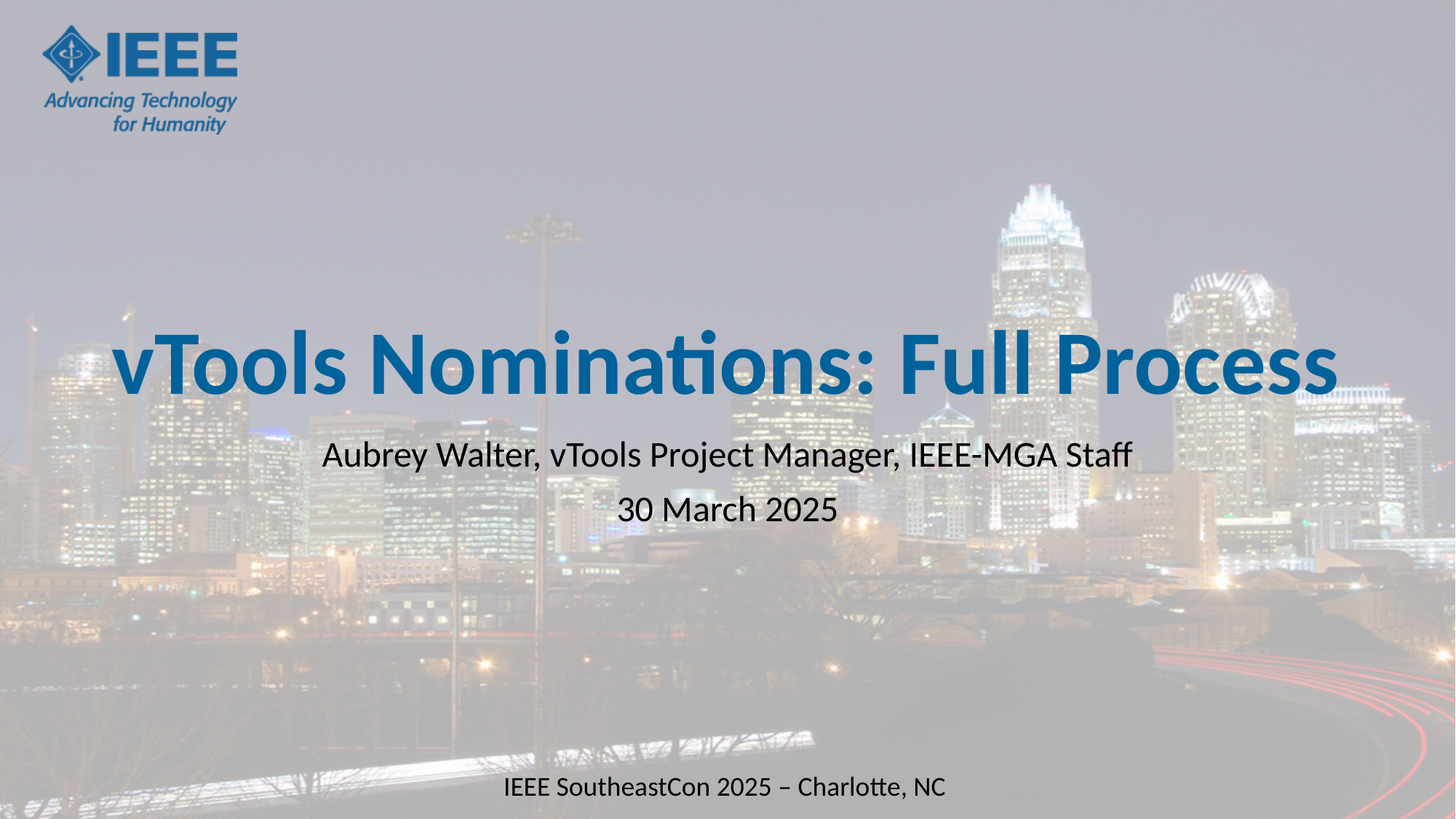

# vTools Nominations: Full Process
Aubrey Walter, vTools Project Manager, IEEE-MGA Staff
30 March 2025